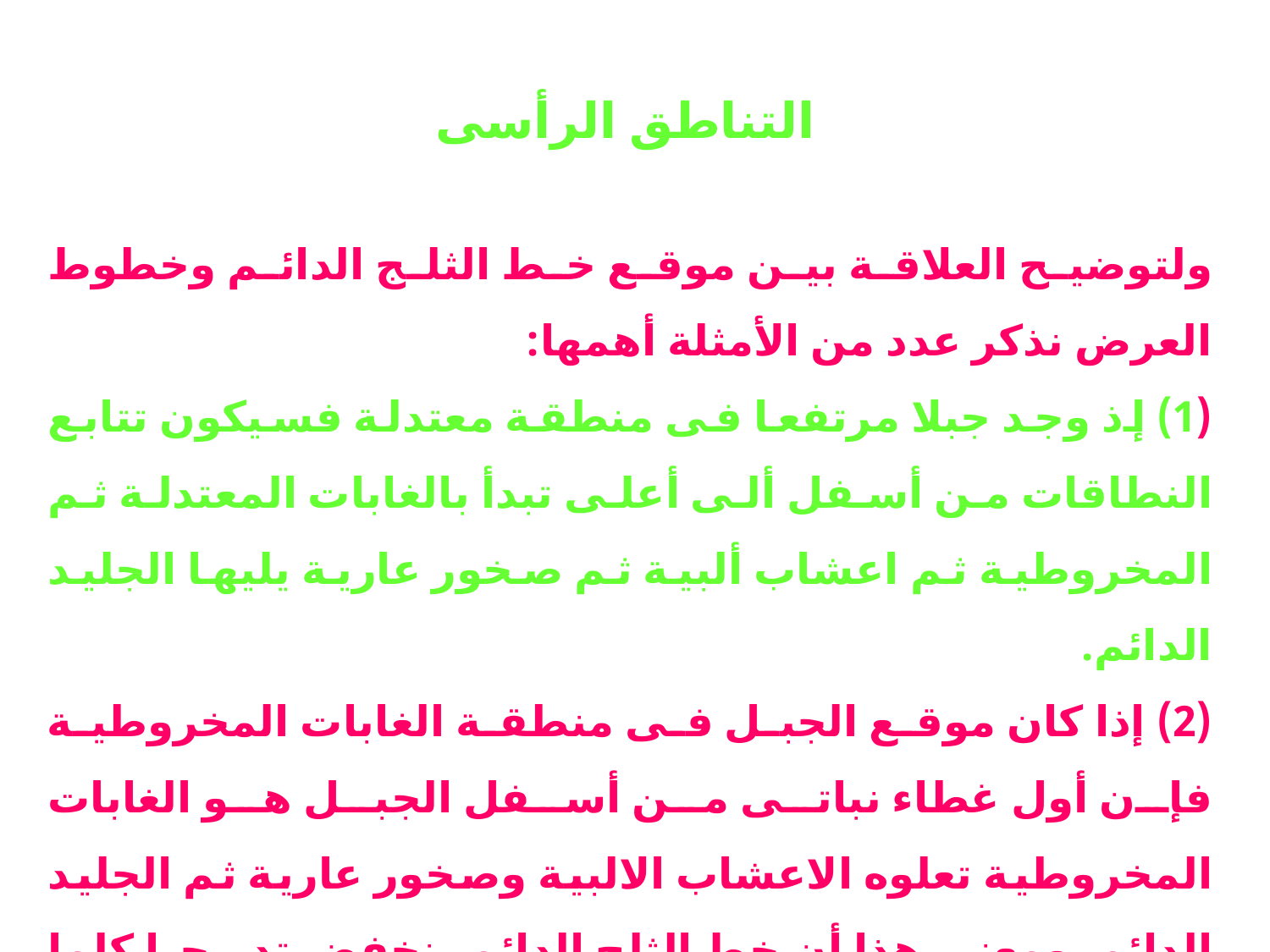

التناطق الرأسى
ولتوضيح العلاقة بين موقع خط الثلج الدائم وخطوط العرض نذكر عدد من الأمثلة أهمها:
(1) إذ وجد جبلا مرتفعا فى منطقة معتدلة فسيكون تتابع النطاقات من أسفل ألى أعلى تبدأ بالغابات المعتدلة ثم المخروطية ثم اعشاب ألبية ثم صخور عارية يليها الجليد الدائم.
(2) إذا كان موقع الجبل فى منطقة الغابات المخروطية فإن أول غطاء نباتى من أسفل الجبل هو الغابات المخروطية تعلوه الاعشاب الالبية وصخور عارية ثم الجليد الدائم. ومعنى هذا أن خط الثلج الدائم ينخفض تدريجيا كلما أتجهنا نحو القطب.